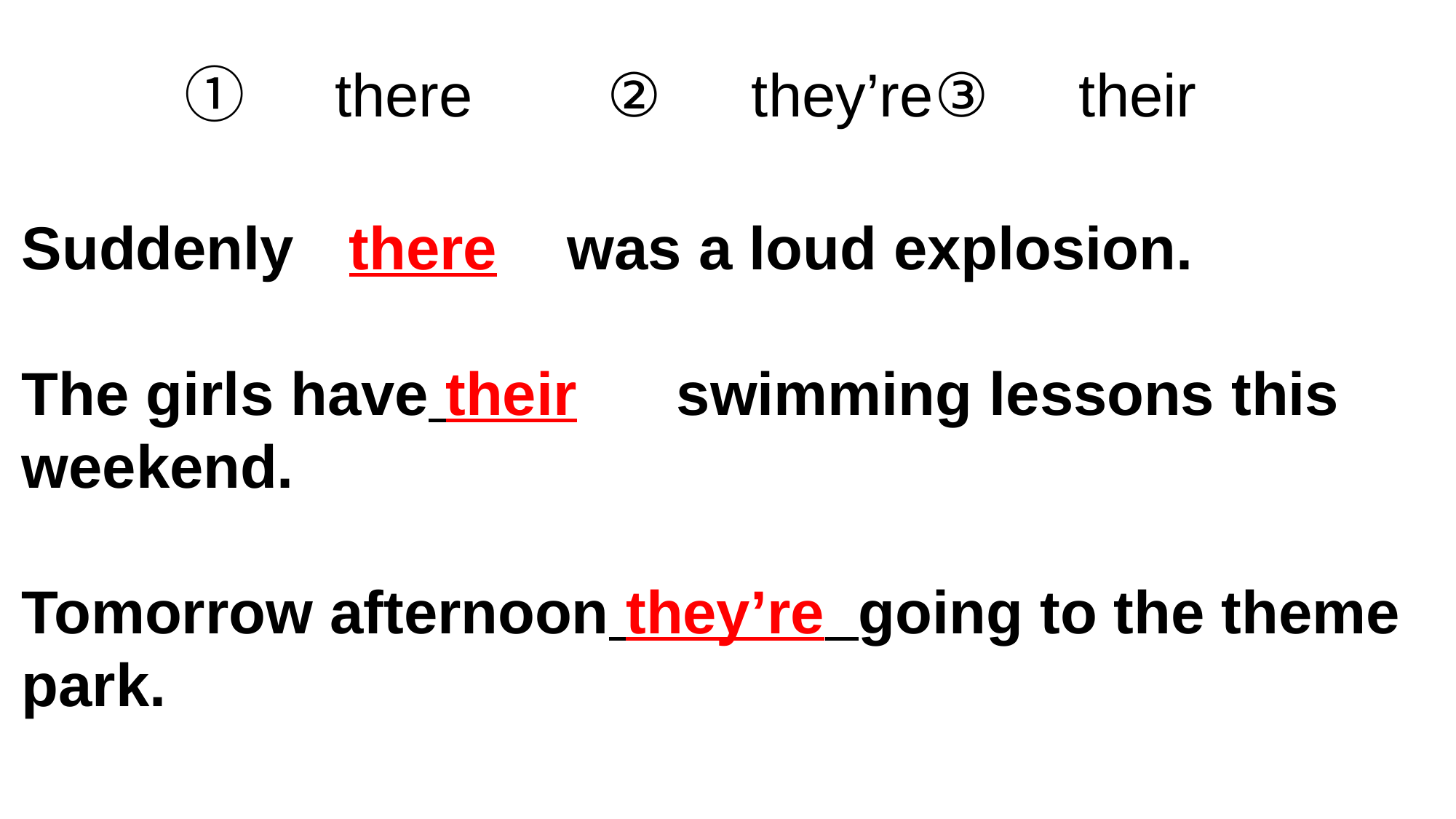

①　there		②　they’re	③　their
Suddenly	there	was a loud explosion.

The girls have their	swimming lessons this weekend.

Tomorrow afternoon they’re  going to the theme park.